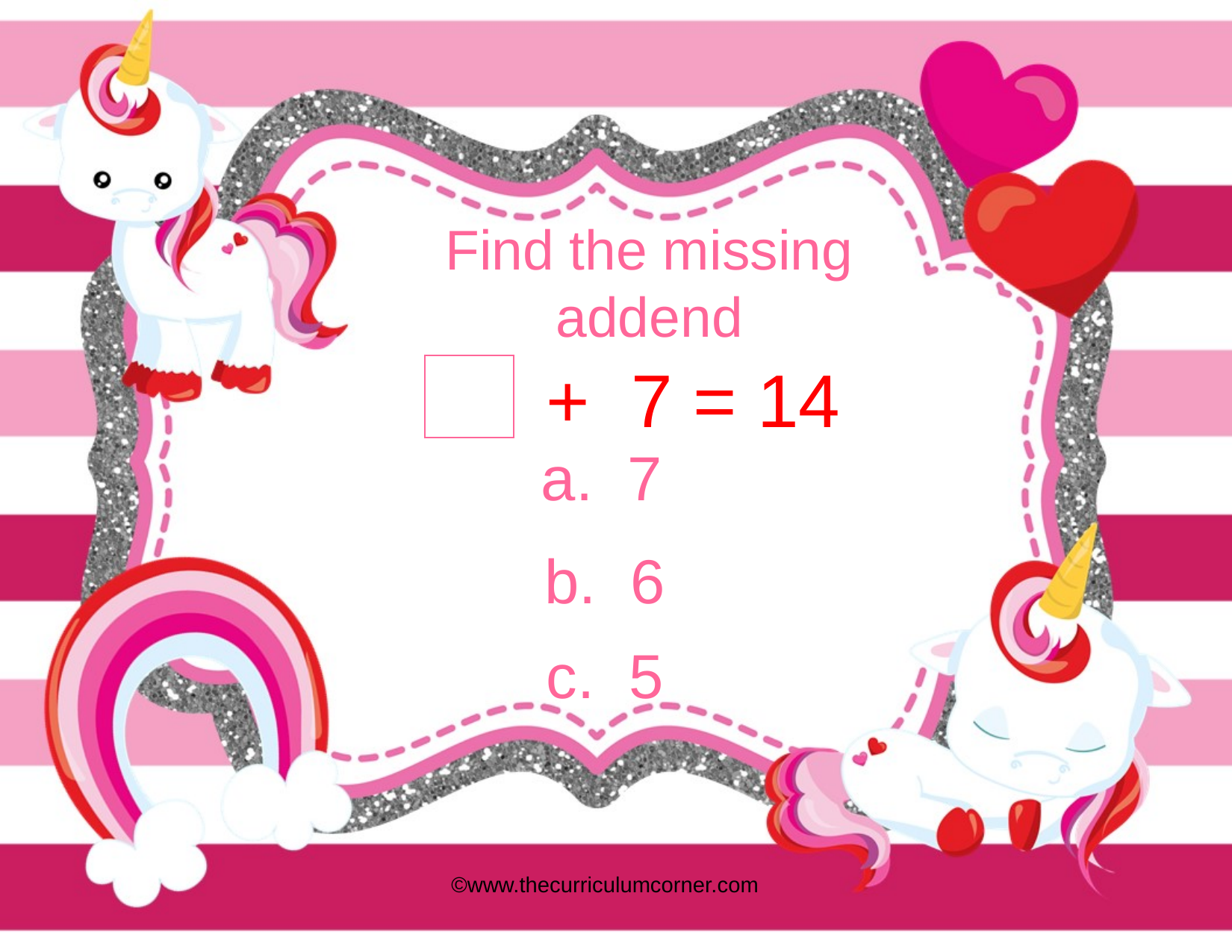

Find the missing addend
+  7 = 14

a.  7
b.  6
c.  5
©www.thecurriculumcorner.com